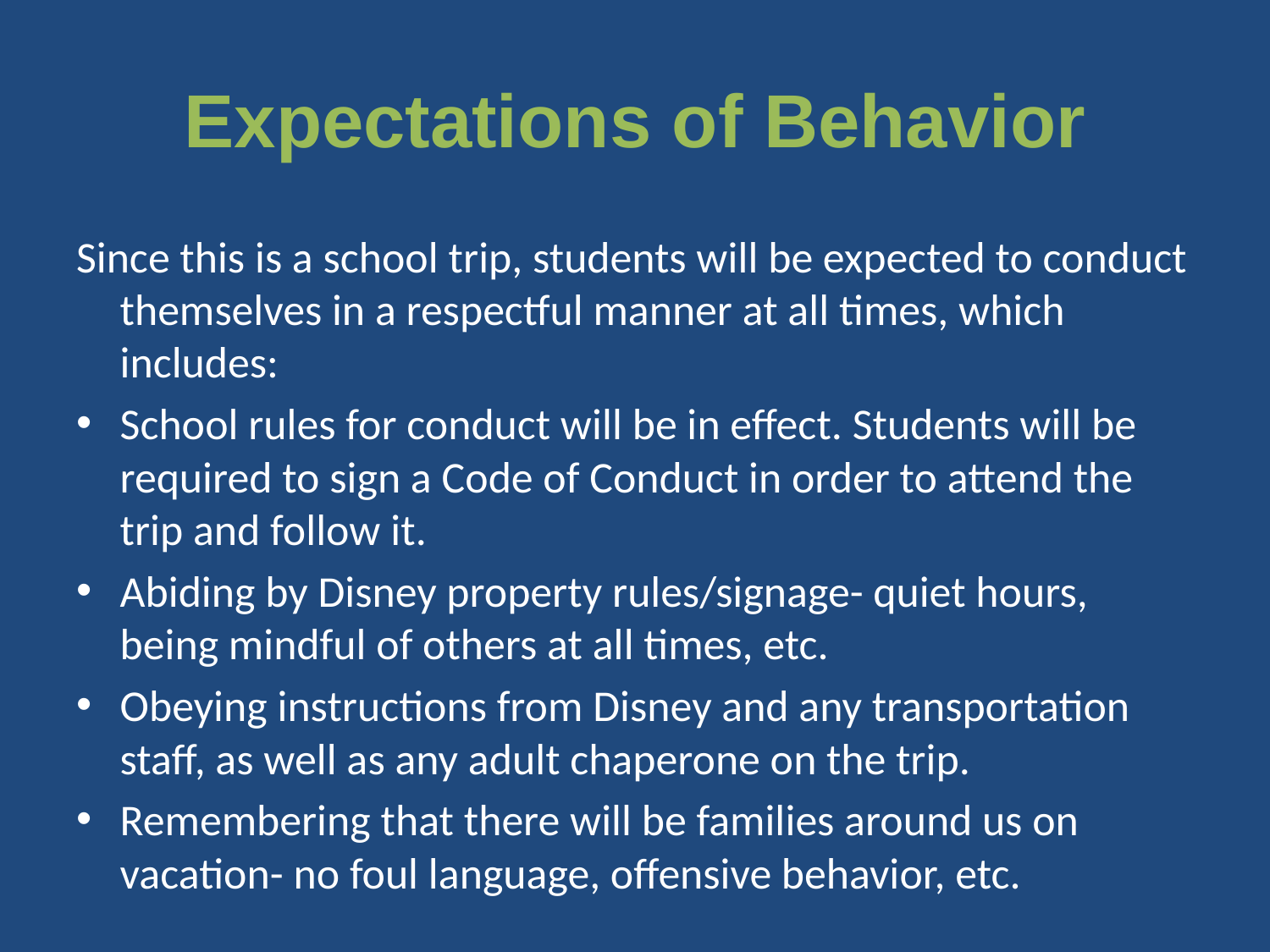

# Expectations of Behavior
Since this is a school trip, students will be expected to conduct themselves in a respectful manner at all times, which includes:
School rules for conduct will be in effect. Students will be required to sign a Code of Conduct in order to attend the trip and follow it.
Abiding by Disney property rules/signage- quiet hours, being mindful of others at all times, etc.
Obeying instructions from Disney and any transportation staff, as well as any adult chaperone on the trip.
Remembering that there will be families around us on vacation- no foul language, offensive behavior, etc.